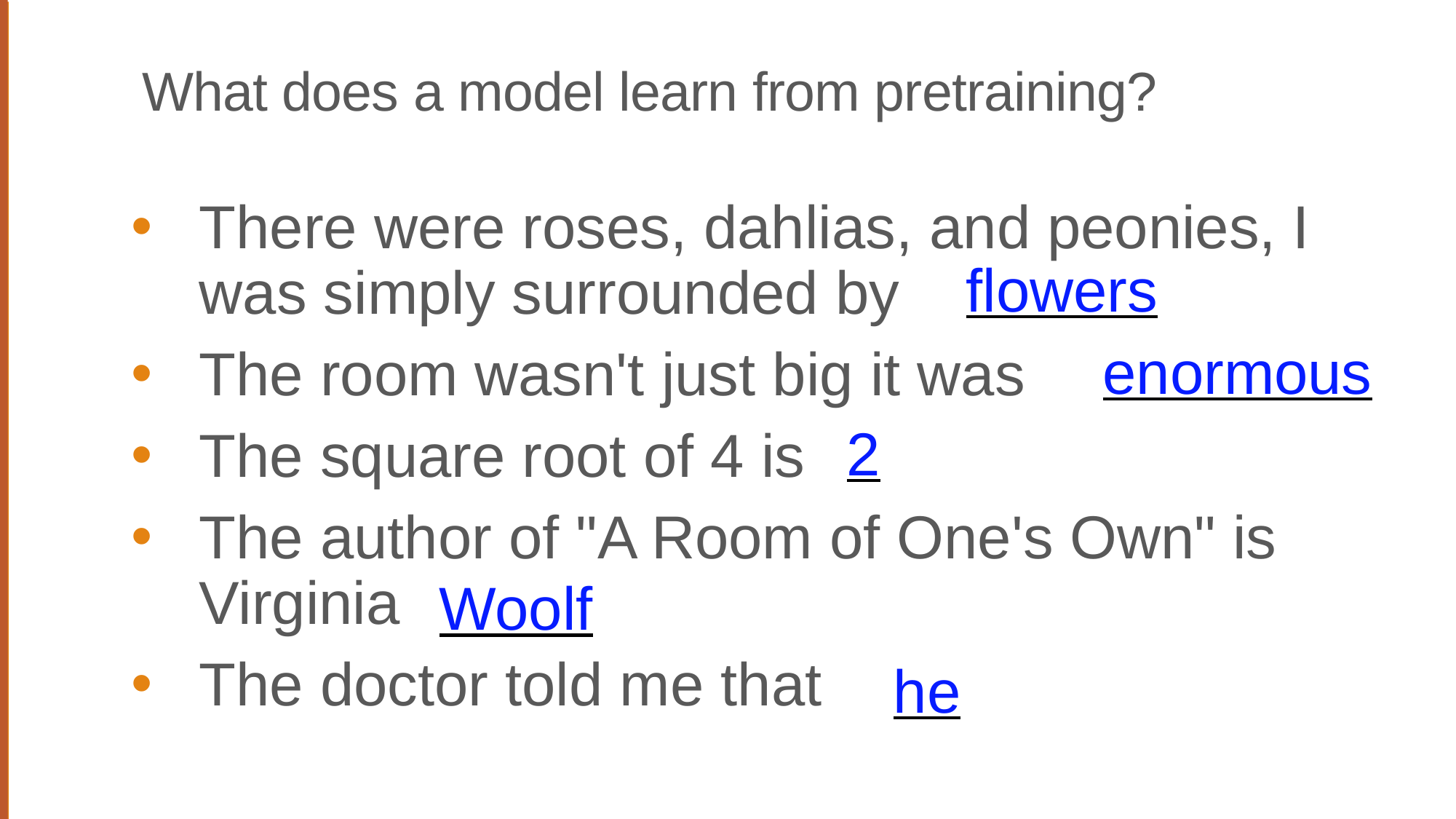

# What does a model learn from pretraining?
There were roses, dahlias, and peonies, I was simply surrounded by
The room wasn't just big it was
The square root of 4 is
The author of "A Room of One's Own" is Virginia
The doctor told me that

flowers
enormous
2
Woolf
he